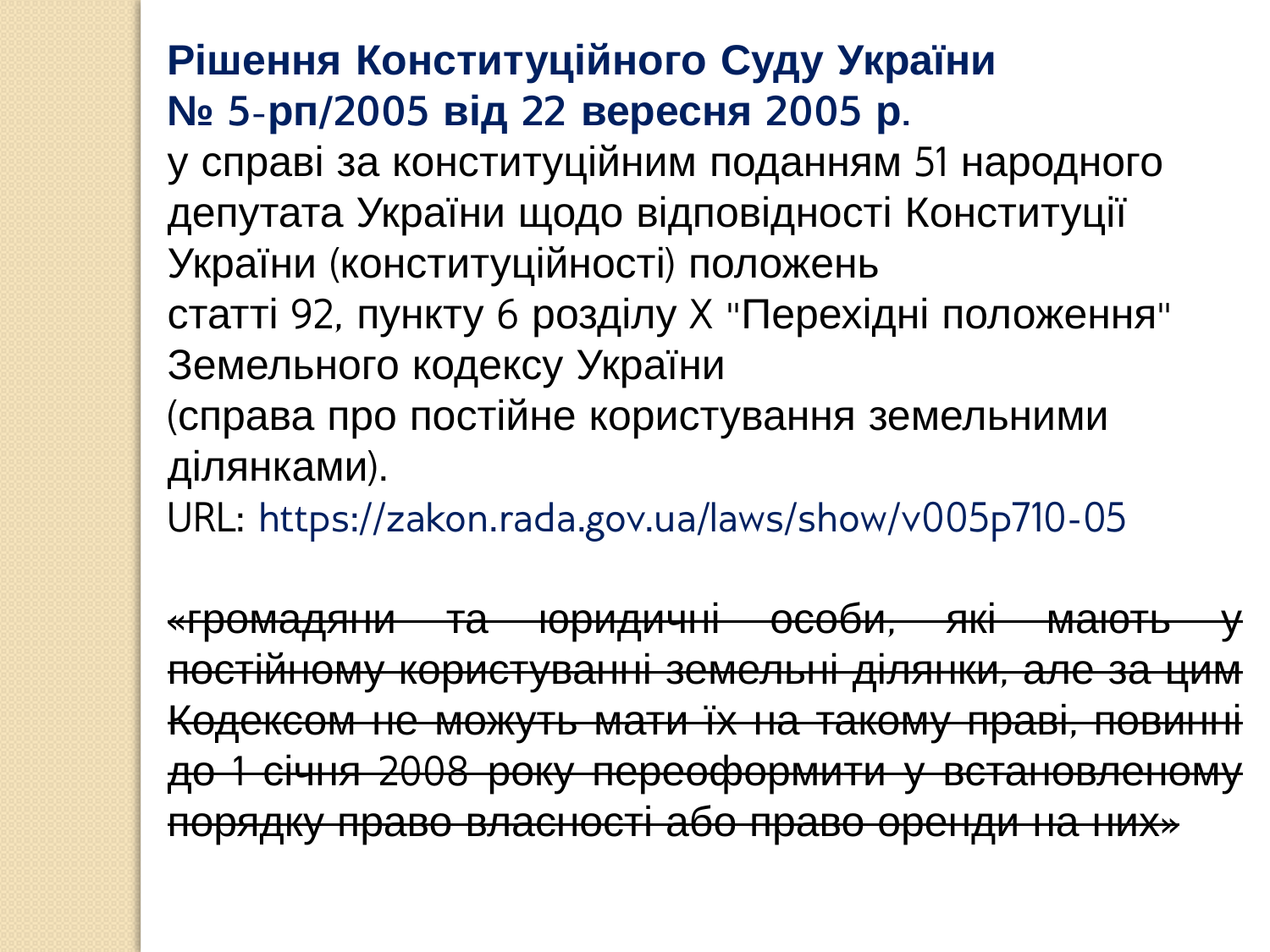

Рішення Конституційного Суду України
№ 5-рп/2005 від 22 вересня 2005 р.
у справі за конституційним поданням 51 народного депутата України щодо відповідності Конституції України (конституційності) положень
статті 92, пункту 6 розділу X "Перехідні положення" Земельного кодексу України
(справа про постійне користування земельними ділянками).
URL: https://zakon.rada.gov.ua/laws/show/v005p710-05

«громадяни та юридичні особи, які мають у постійному користуванні земельні ділянки, але за цим Кодексом не можуть мати їх на такому праві, повинні до 1 січня 2008 року переоформити у встановленому порядку право власності або право оренди на них»